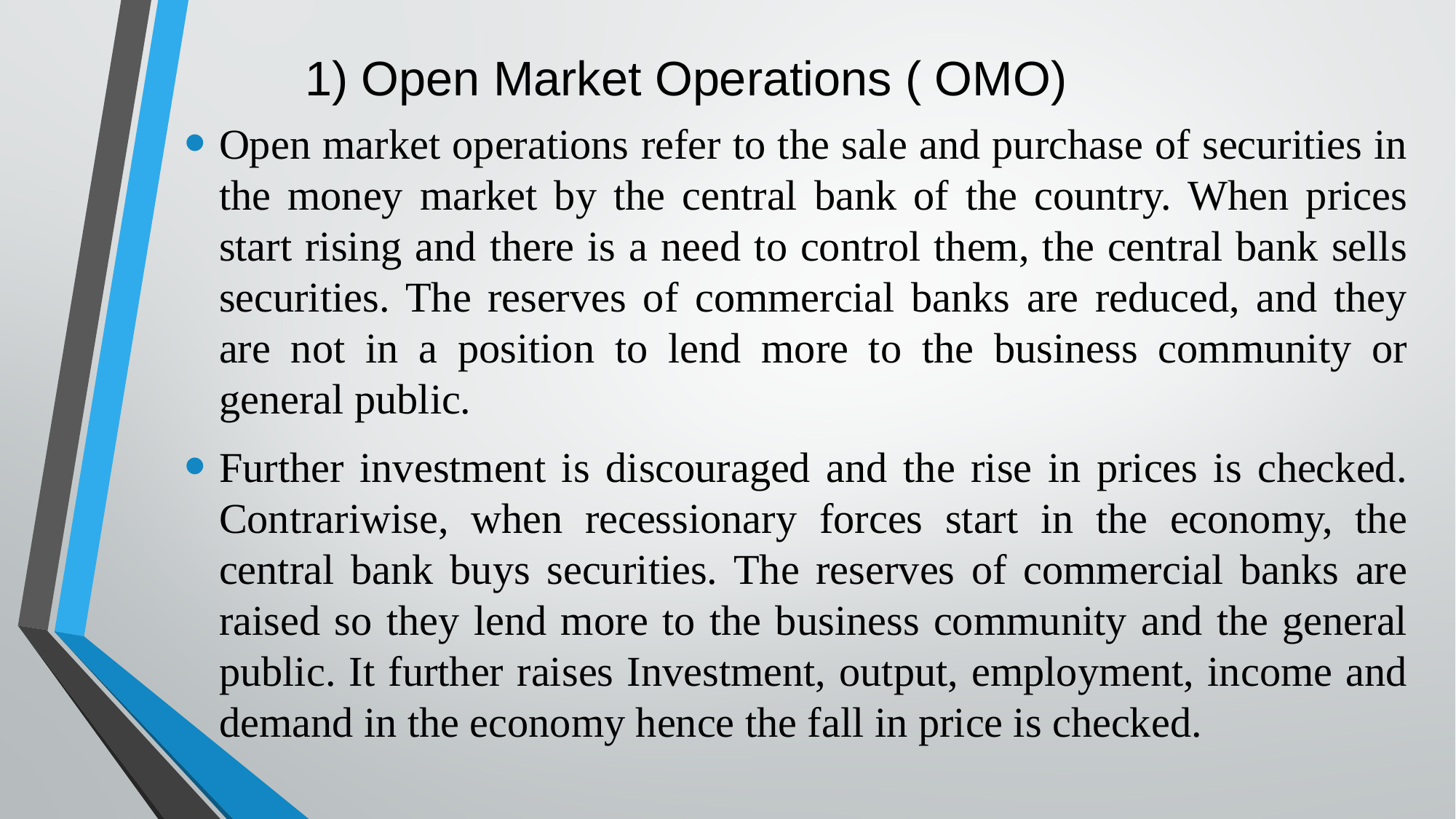

# 1) Open Market Operations ( OMO)
Open market operations refer to the sale and purchase of securities in the money market by the central bank of the country. When prices start rising and there is a need to control them, the central bank sells securities. The reserves of commercial banks are reduced, and they are not in a position to lend more to the business community or general public.
Further investment is discouraged and the rise in prices is checked. Contrariwise, when recessionary forces start in the economy, the central bank buys securities. The reserves of commercial banks are raised so they lend more to the business community and the general public. It further raises Investment, output, employment, income and demand in the economy hence the fall in price is checked.